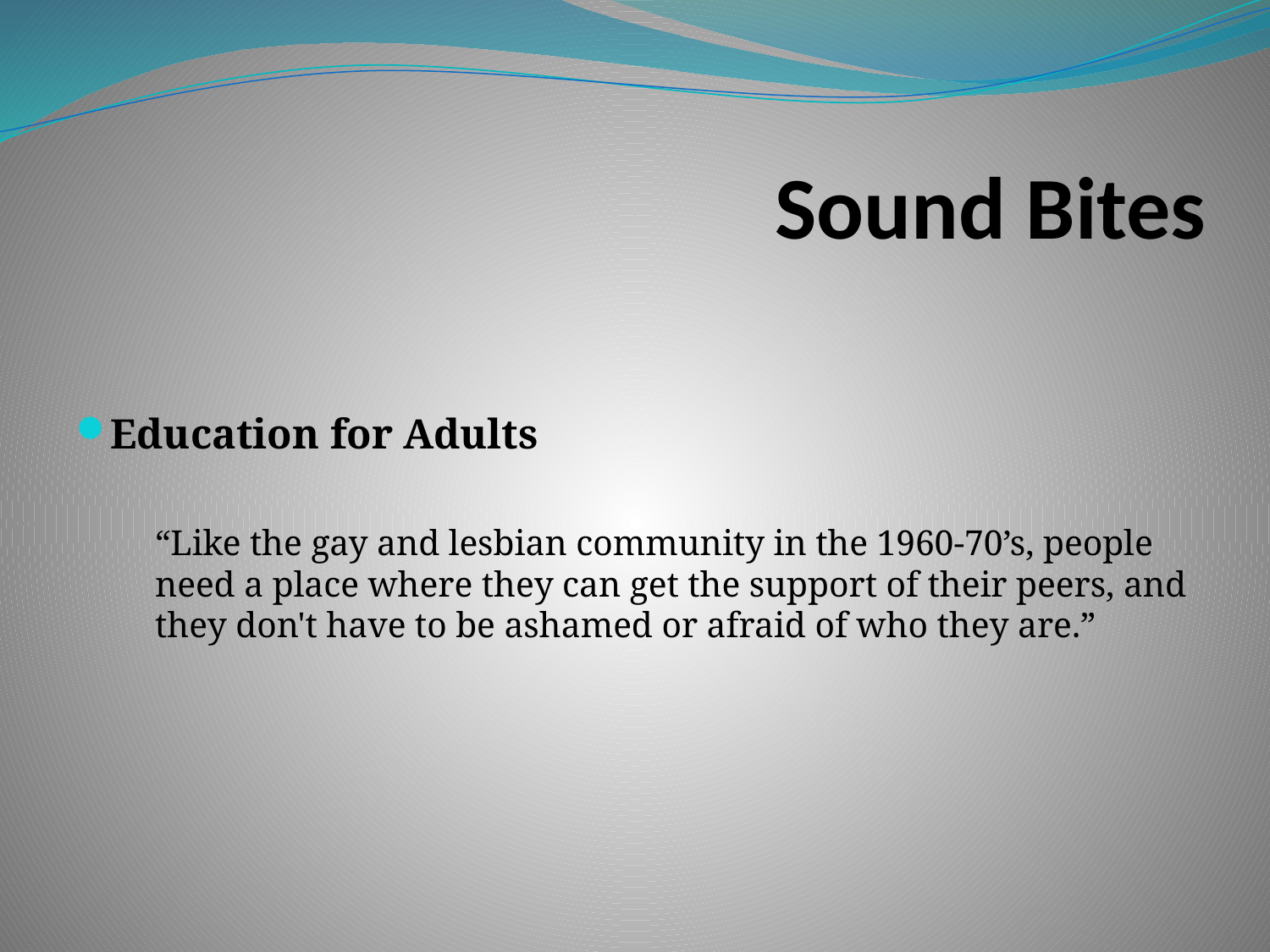

# Sound Bites
Education for Adults

“Like the gay and lesbian community in the 1960-70’s, people need a place where they can get the support of their peers, and they don't have to be ashamed or afraid of who they are.”